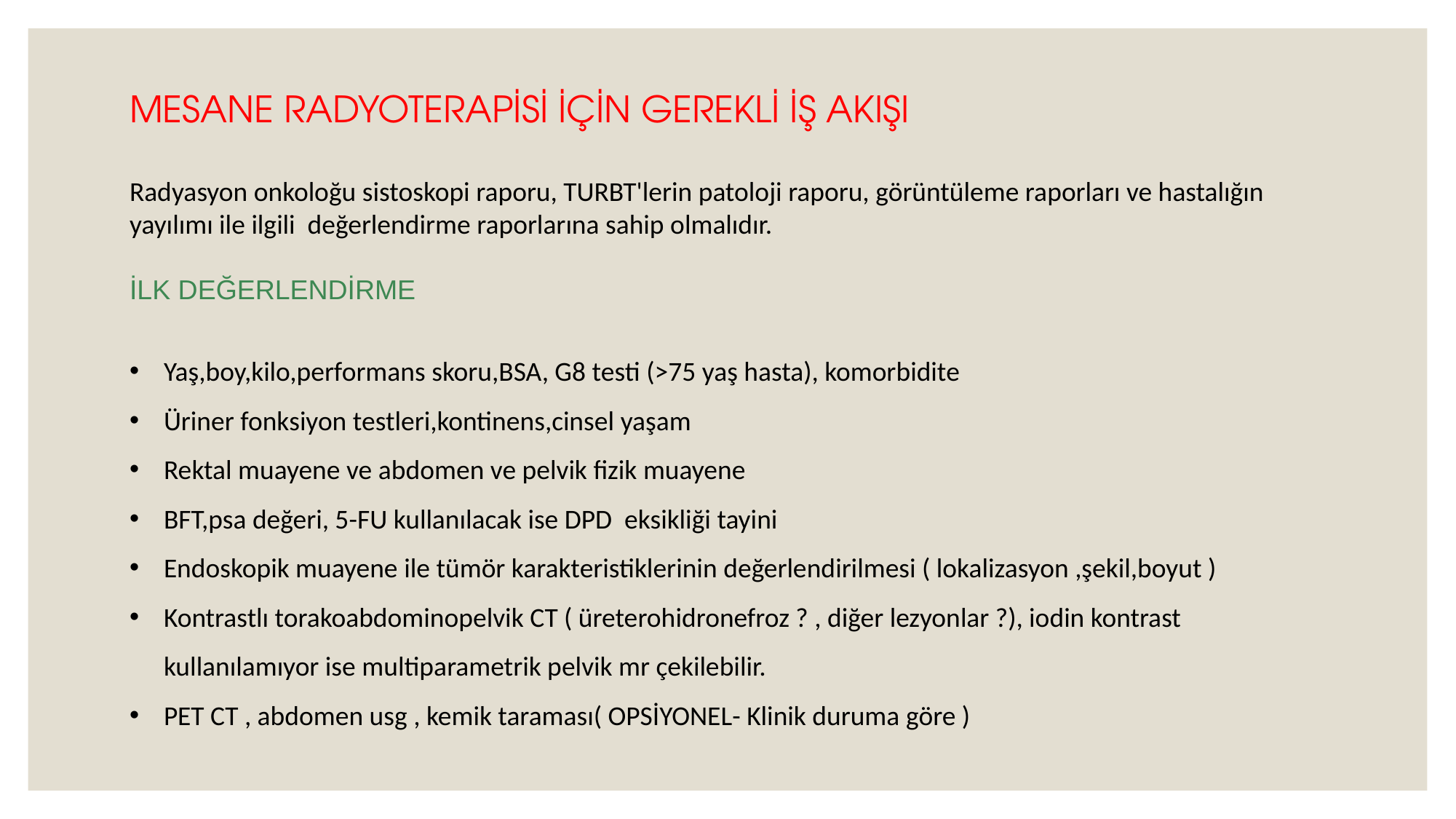

MESANE RADYOTERAPİSİ İÇİN GEREKLİ İŞ AKIŞI

Radyasyon onkoloğu sistoskopi raporu, TURBT'lerin patoloji raporu, görüntüleme raporları ve hastalığın  yayılımı ile ilgili  değerlendirme raporlarına sahip olmalıdır.

İLK DEĞERLENDİRME

Yaş,boy,kilo,performans skoru,BSA, G8 testi (>75 yaş hasta), komorbidite
Üriner fonksiyon testleri,kontinens,cinsel yaşam
Rektal muayene ve abdomen ve pelvik fizik muayene
BFT,psa değeri, 5-FU kullanılacak ise DPD  eksikliği tayini
Endoskopik muayene ile tümör karakteristiklerinin değerlendirilmesi ( lokalizasyon ,şekil,boyut )
Kontrastlı torakoabdominopelvik CT ( üreterohidronefroz ? , diğer lezyonlar ?), iodin kontrast kullanılamıyor ise multiparametrik pelvik mr çekilebilir.
PET CT , abdomen usg , kemik taraması( OPSİYONEL- Klinik duruma göre )